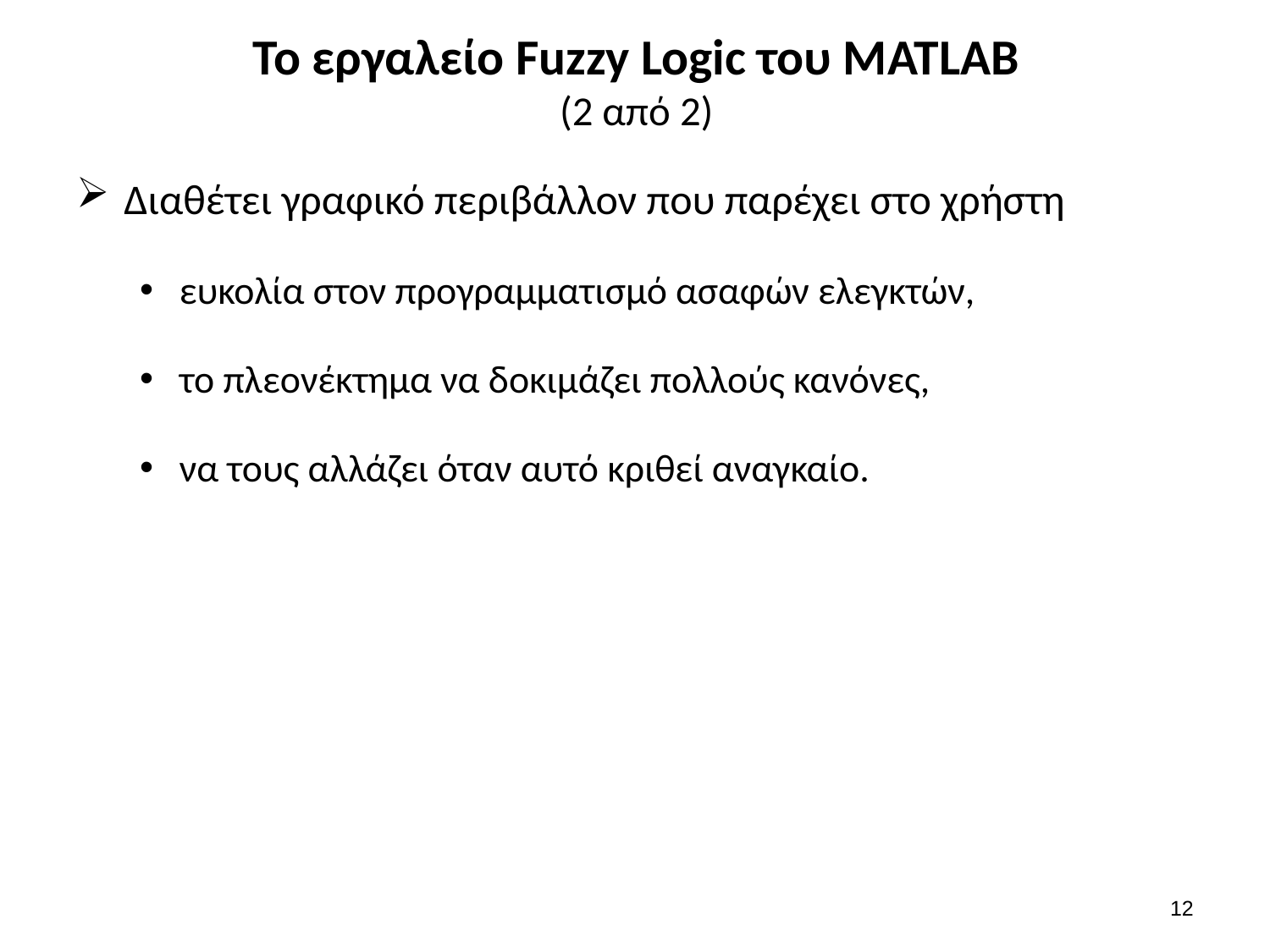

# Το εργαλείο Fuzzy Logic του MATLAB (2 από 2)
Διαθέτει γραφικό περιβάλλον που παρέχει στο χρήστη
ευκολία στον προγραμματισμό ασαφών ελεγκτών,
το πλεονέκτημα να δοκιμάζει πολλούς κανόνες,
να τους αλλάζει όταν αυτό κριθεί αναγκαίο.

12